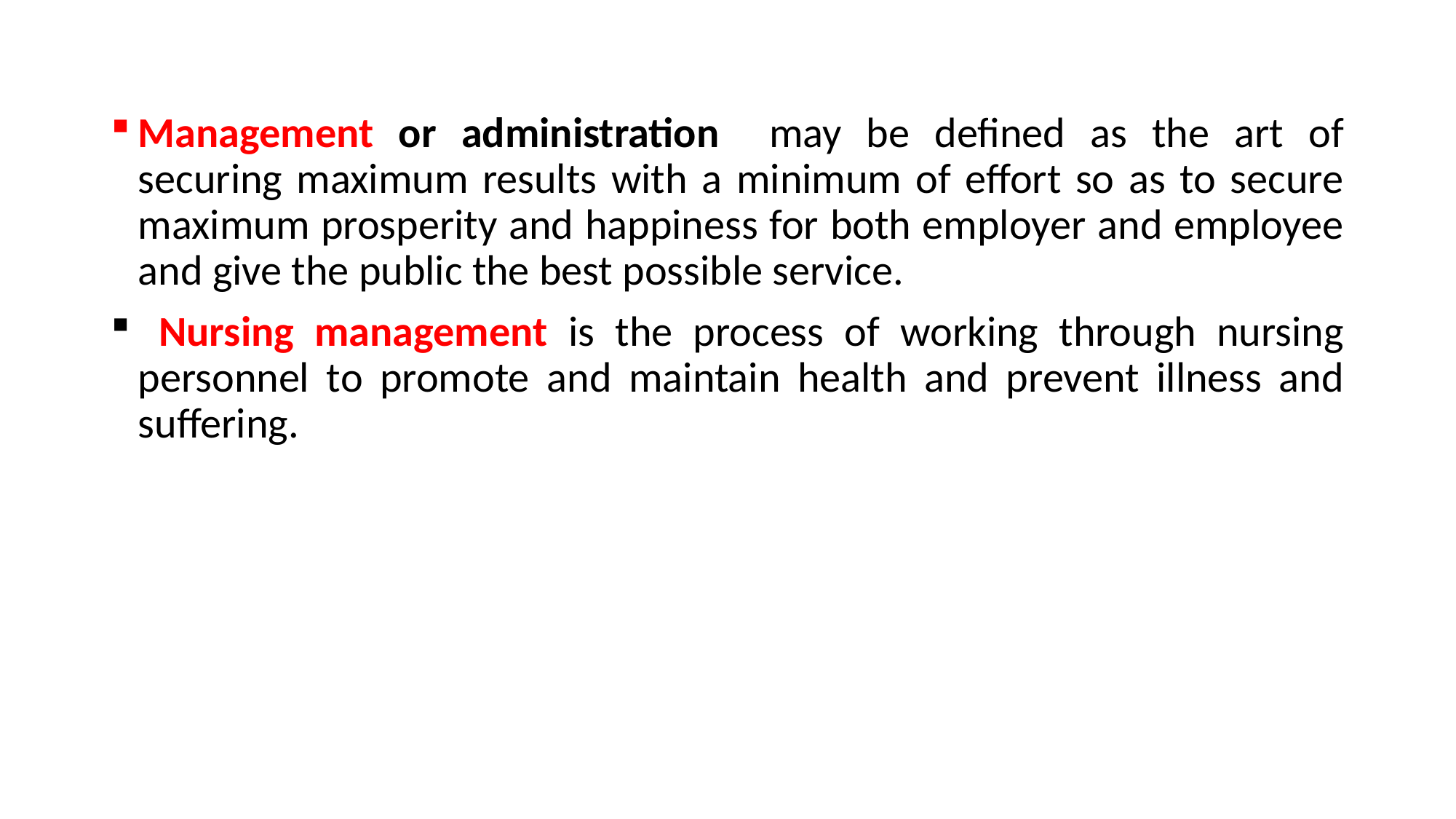

Management or administration  may be defined as the art of securing maximum results with a minimum of effort so as to secure maximum prosperity and happiness for both employer and employee and give the public the best possible service.
 Nursing management is the process of working through nursing personnel to promote and maintain health and prevent illness and suffering.